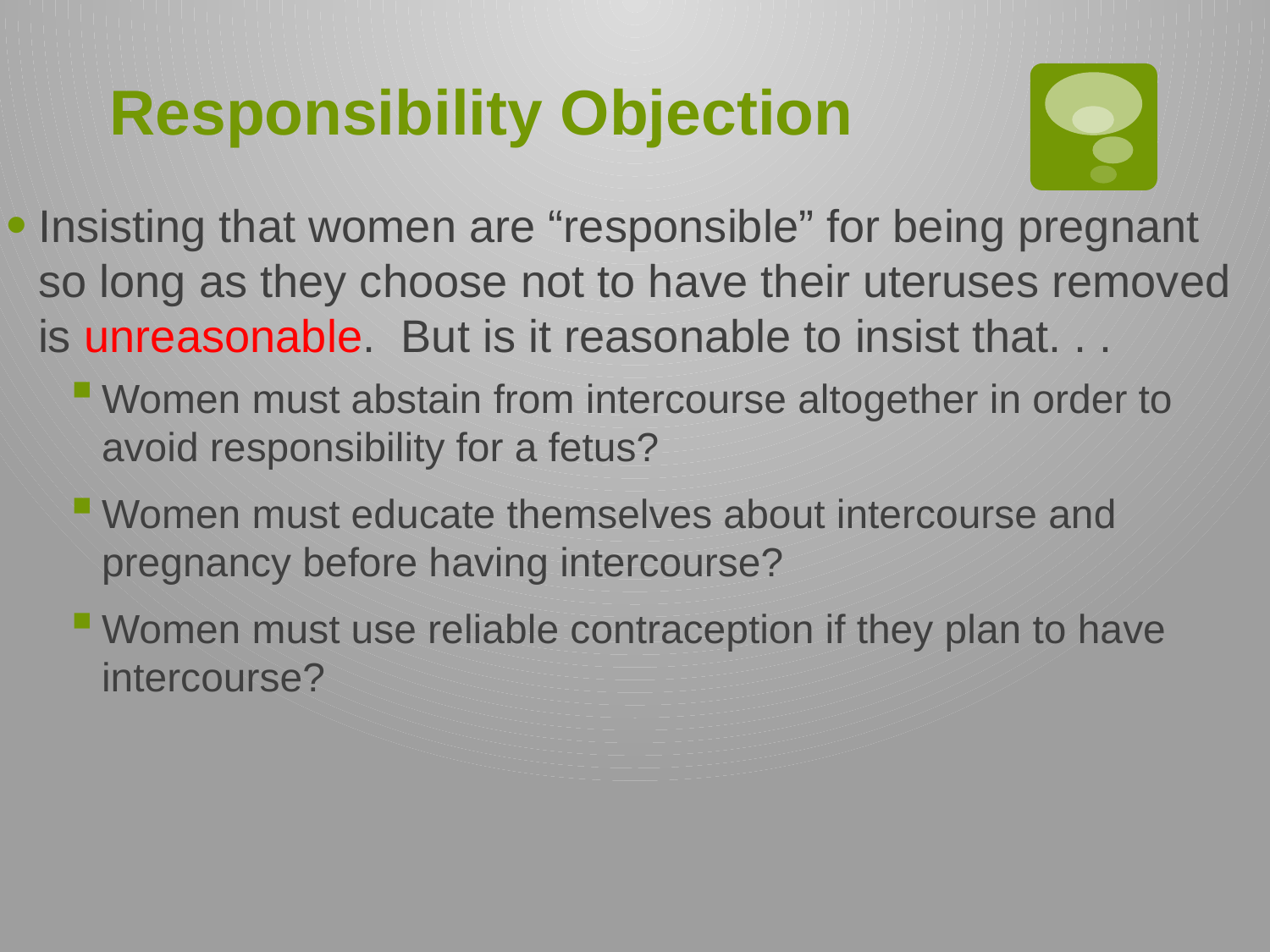

# Responsibility Objection
Insisting that women are “responsible” for being pregnant so long as they choose not to have their uteruses removed is unreasonable.  But is it reasonable to insist that. . .
Women must abstain from intercourse altogether in order to avoid responsibility for a fetus?
Women must educate themselves about intercourse and pregnancy before having intercourse?
Women must use reliable contraception if they plan to have intercourse?